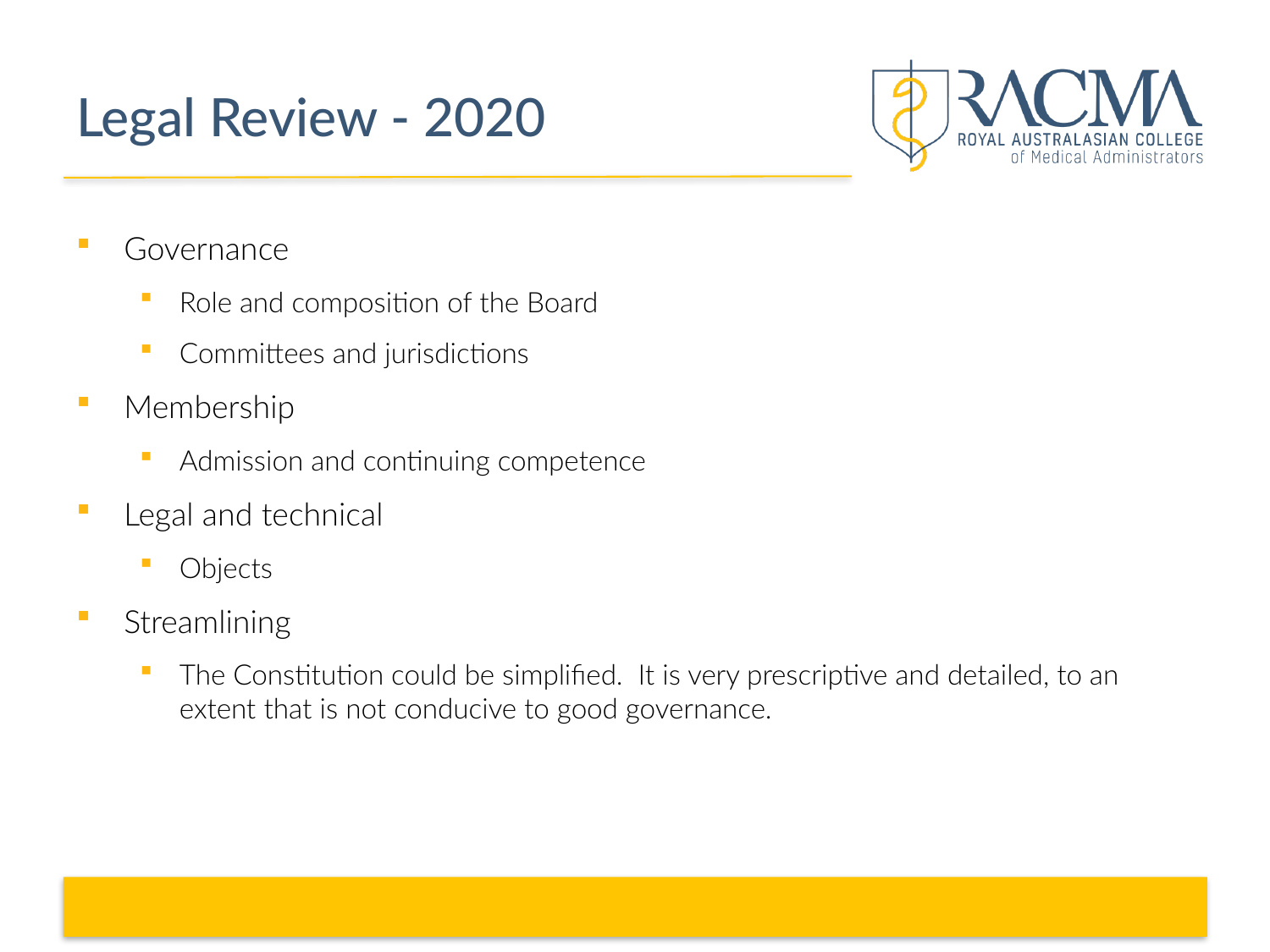

# Legal Review - 2020
Governance
Role and composition of the Board
Committees and jurisdictions
Membership
Admission and continuing competence
Legal and technical
Objects
Streamlining
The Constitution could be simplified.  It is very prescriptive and detailed, to an extent that is not conducive to good governance.